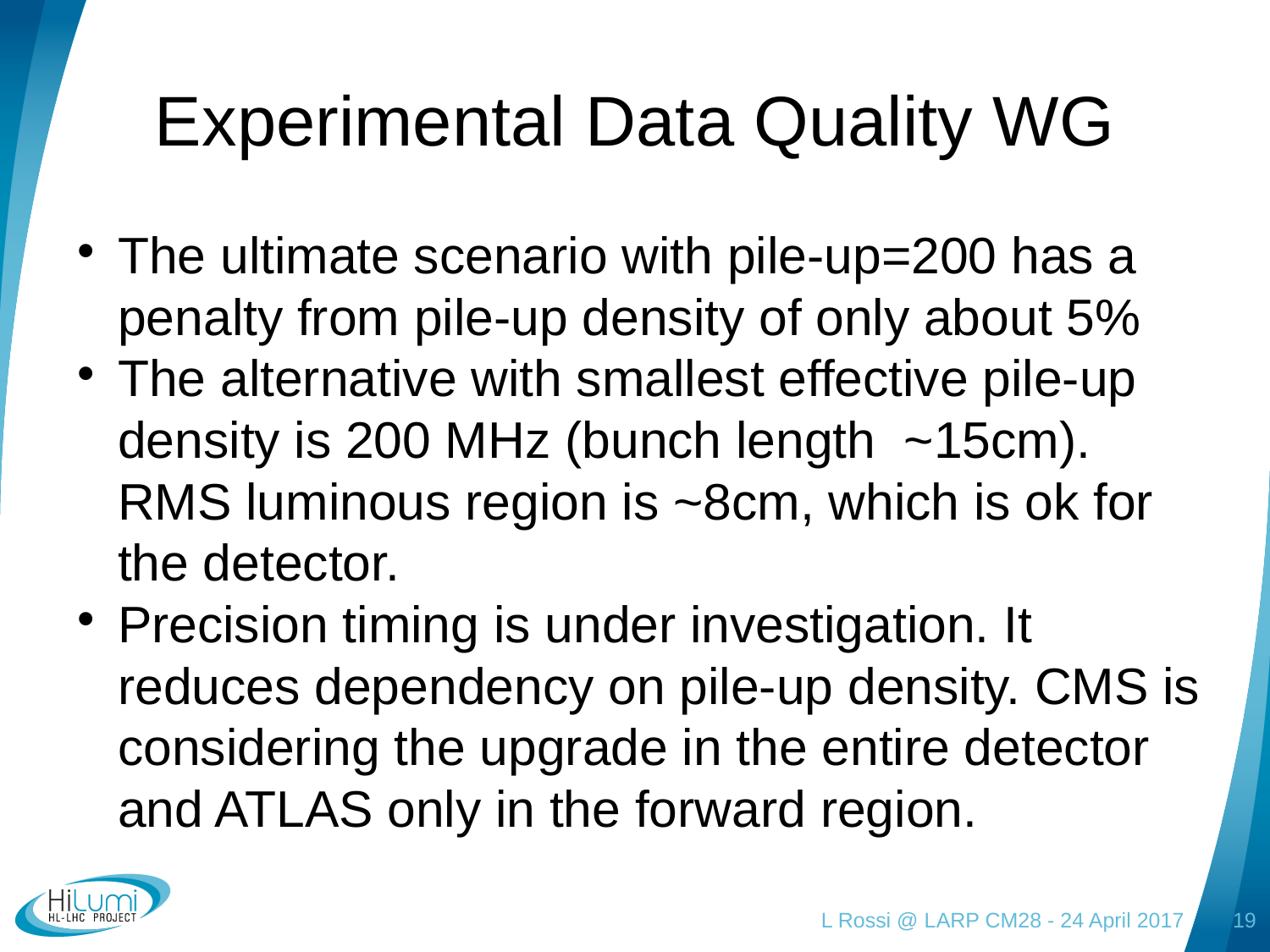

Experimental Data Quality WG
The ultimate scenario with pile-up=200 has a penalty from pile-up density of only about 5%
The alternative with smallest effective pile-up density is 200 MHz (bunch length  ~15cm). RMS luminous region is ~8cm, which is ok for the detector.
Precision timing is under investigation. It reduces dependency on pile-up density. CMS is considering the upgrade in the entire detector and ATLAS only in the forward region.
L Rossi @ LARP CM28 - 24 April 2017
19